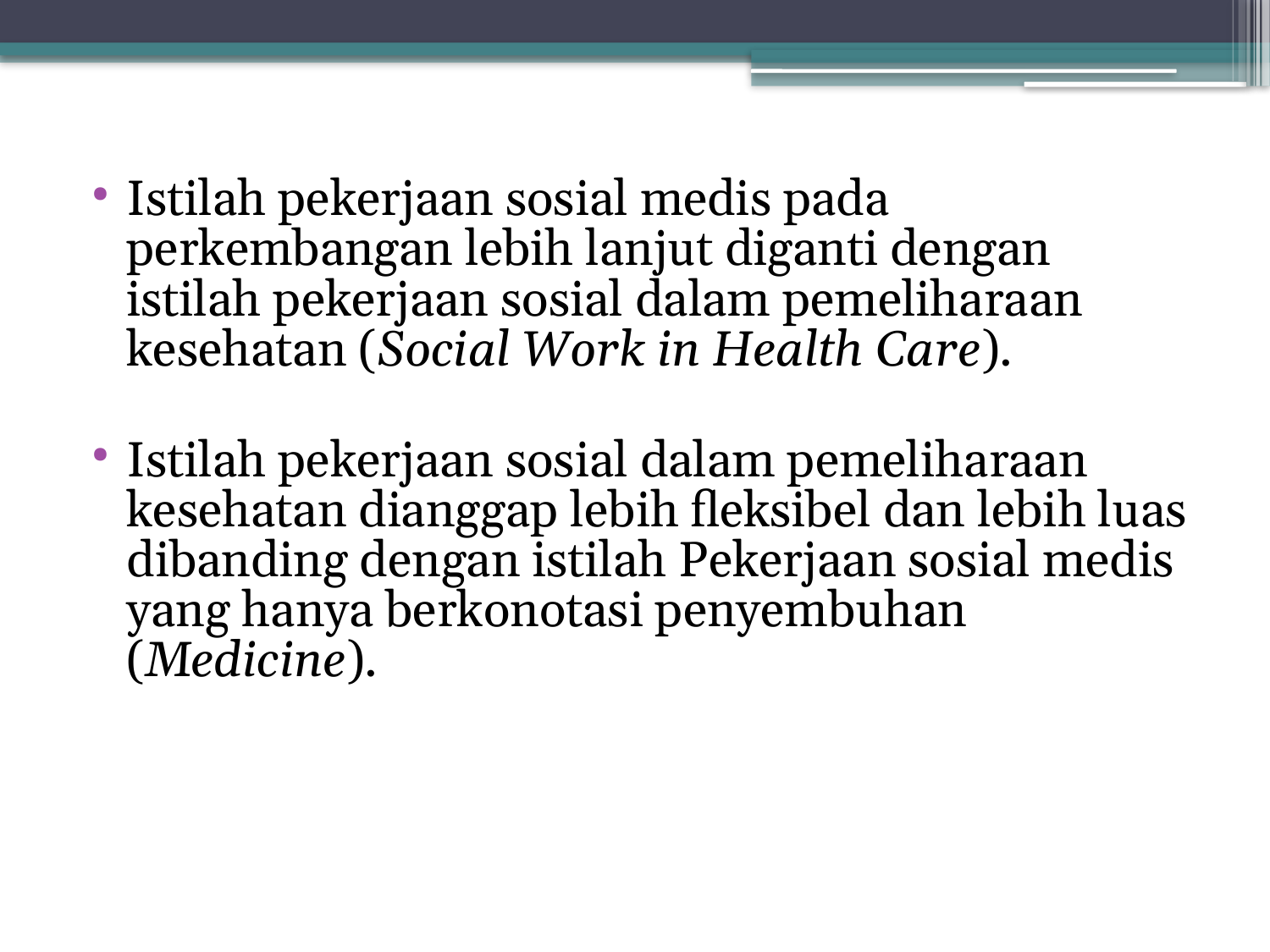

#
Istilah pekerjaan sosial medis pada perkembangan lebih lanjut diganti dengan istilah pekerjaan sosial dalam pemeliharaan kesehatan (Social Work in Health Care).

Istilah pekerjaan sosial dalam pemeliharaan kesehatan dianggap lebih fleksibel dan lebih luas dibanding dengan istilah Pekerjaan sosial medis  yang hanya berkonotasi penyembuhan (Medicine).